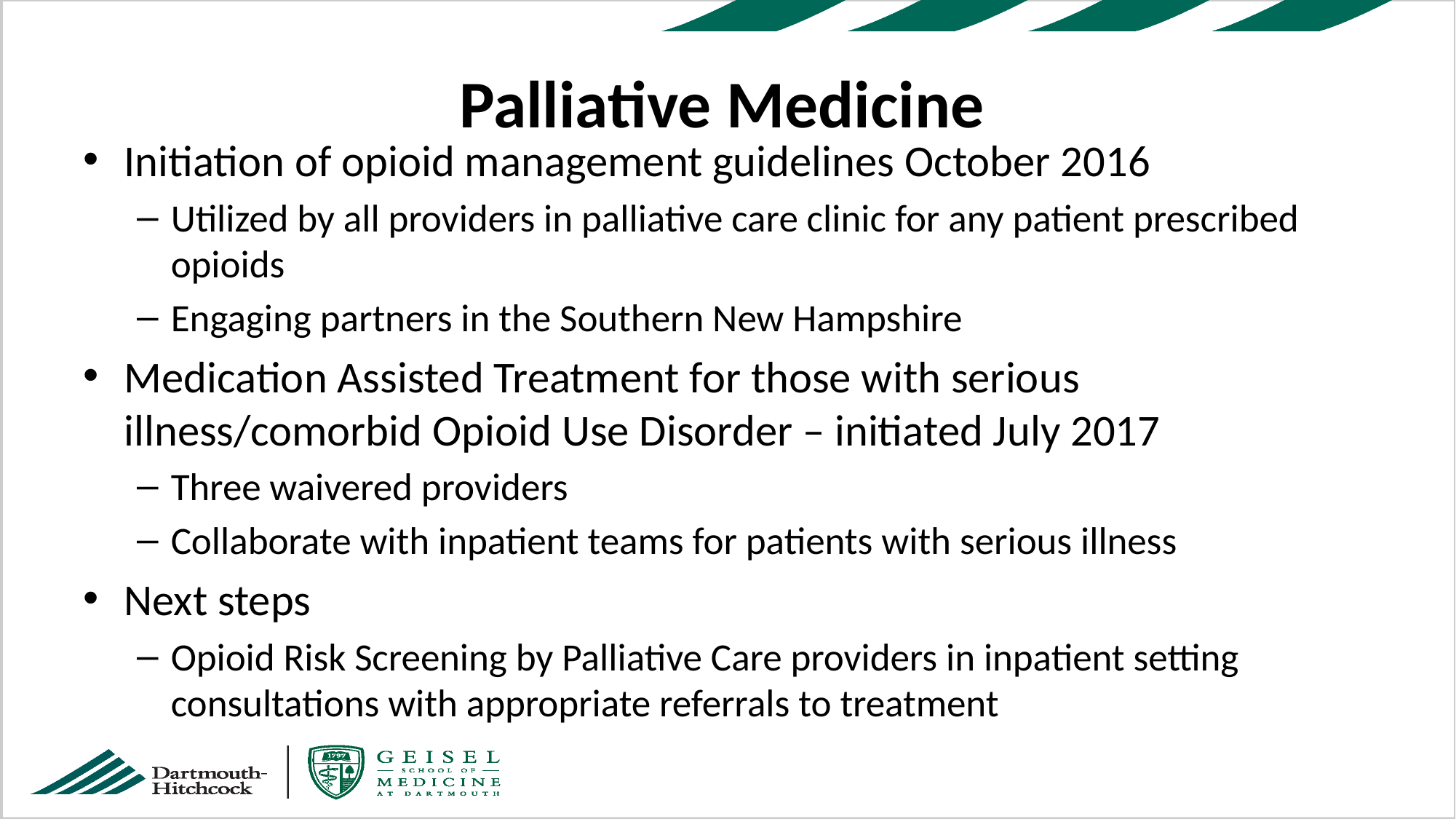

# Palliative Medicine
Initiation of opioid management guidelines October 2016
Utilized by all providers in palliative care clinic for any patient prescribed opioids
Engaging partners in the Southern New Hampshire
Medication Assisted Treatment for those with serious illness/comorbid Opioid Use Disorder – initiated July 2017
Three waivered providers
Collaborate with inpatient teams for patients with serious illness
Next steps
Opioid Risk Screening by Palliative Care providers in inpatient setting consultations with appropriate referrals to treatment